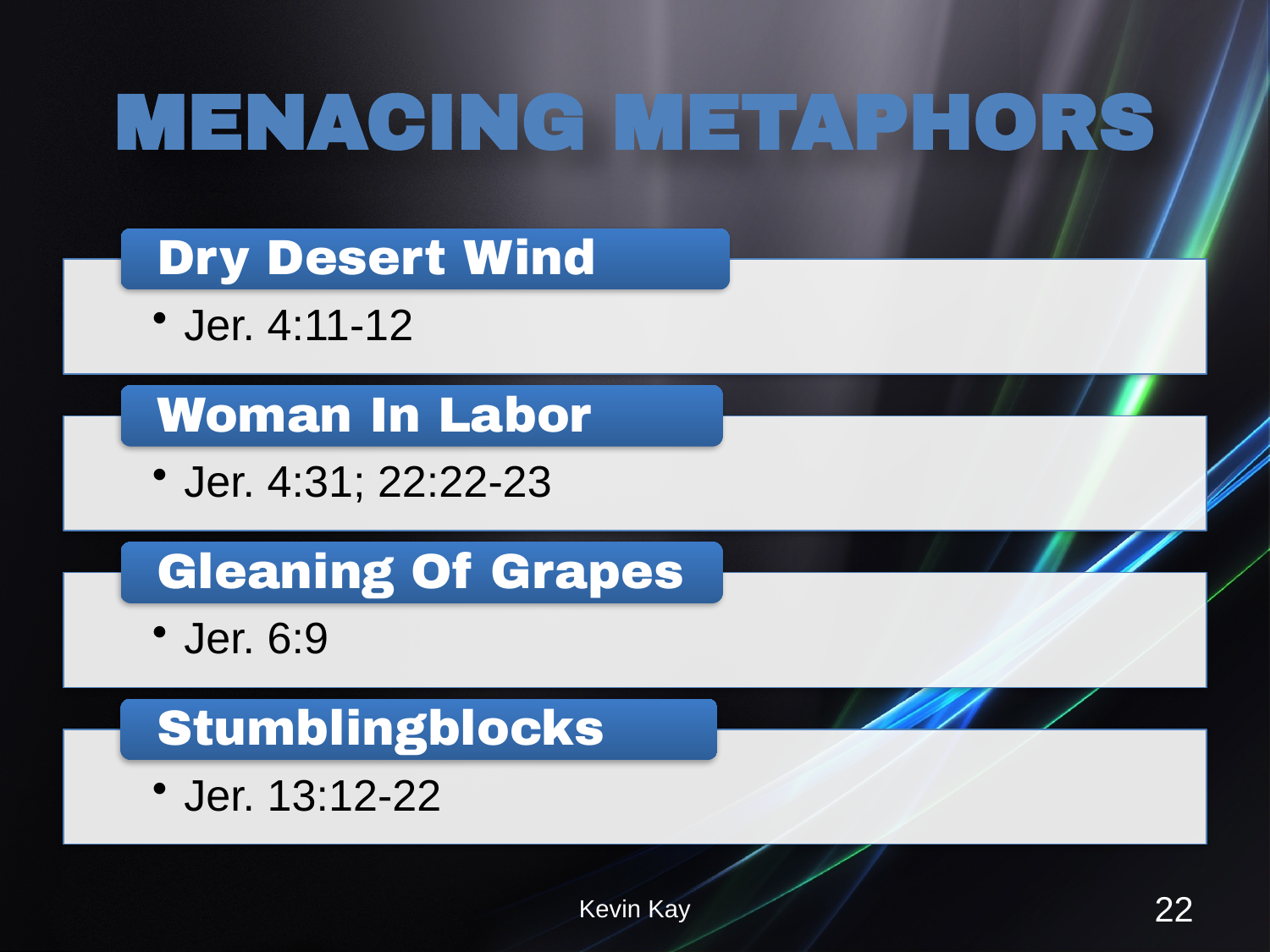

# Menacing Metaphors
Jer. 4:11-12
Dry Desert Wind
Jer. 4:31; 22:22-23
Woman In Labor
Jer. 6:9
Gleaning Of Grapes
Jer. 13:12-22
Stumblingblocks
Kevin Kay
22